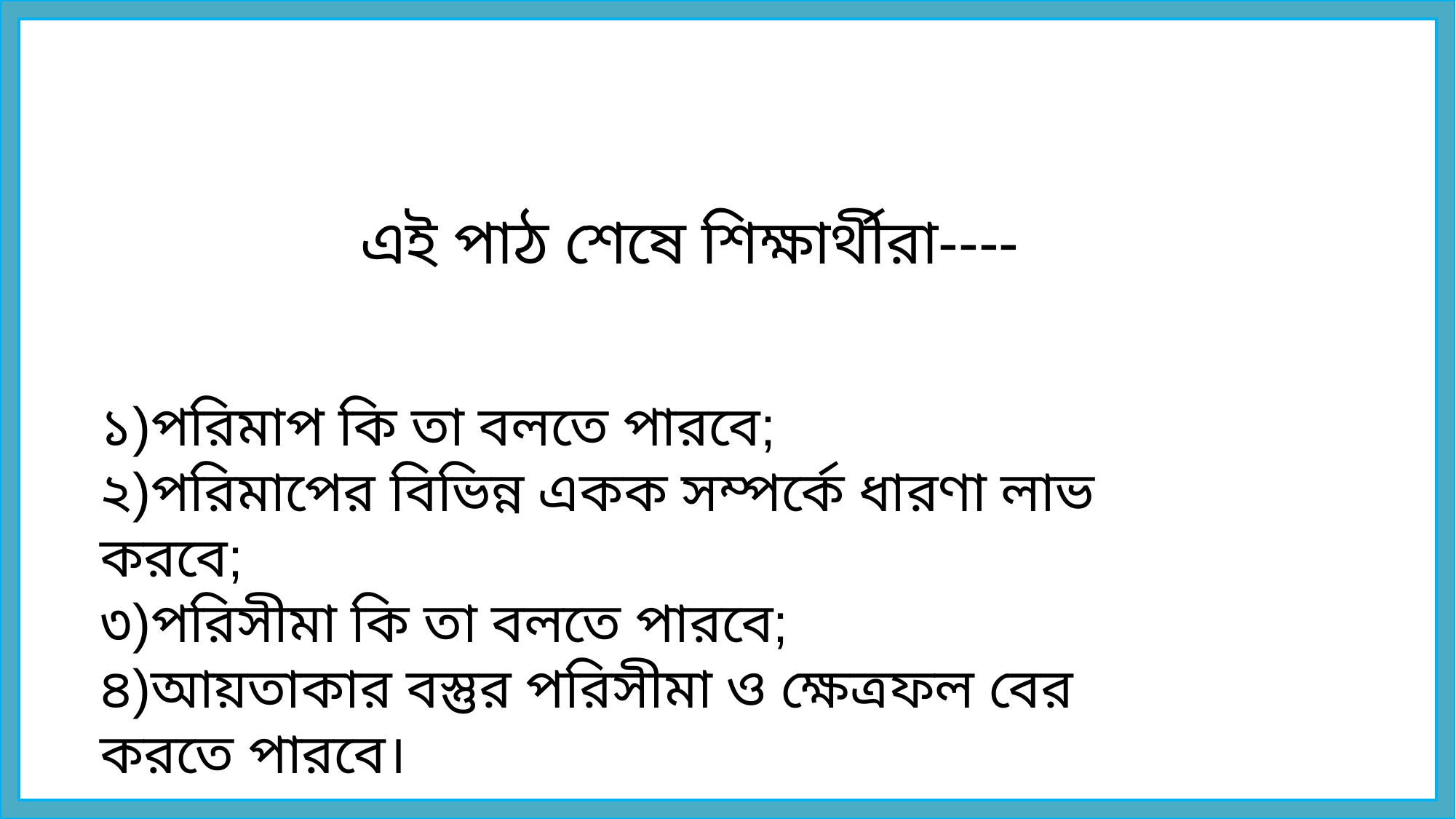

এই পাঠ শেষে শিক্ষার্থীরা----

১)পরিমাপ কি তা বলতে পারবে;
২)পরিমাপের বিভিন্ন একক সম্পর্কে ধারণা লাভ করবে;
৩)পরিসীমা কি তা বলতে পারবে;
৪)আয়তাকার বস্তুর পরিসীমা ও ক্ষেত্রফল বের করতে পারবে।